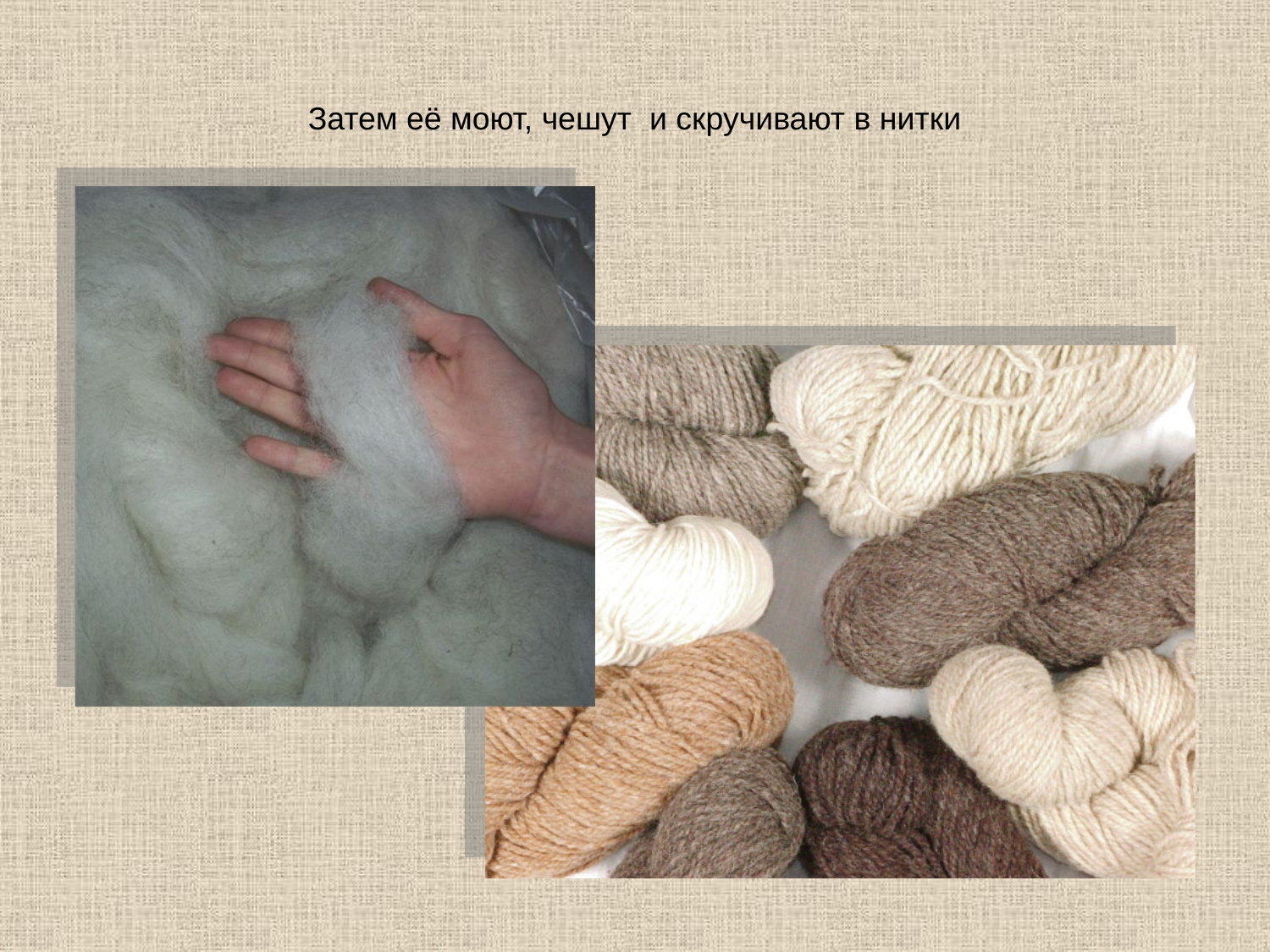

# Затем её моют, чешут  и скручивают в нитки